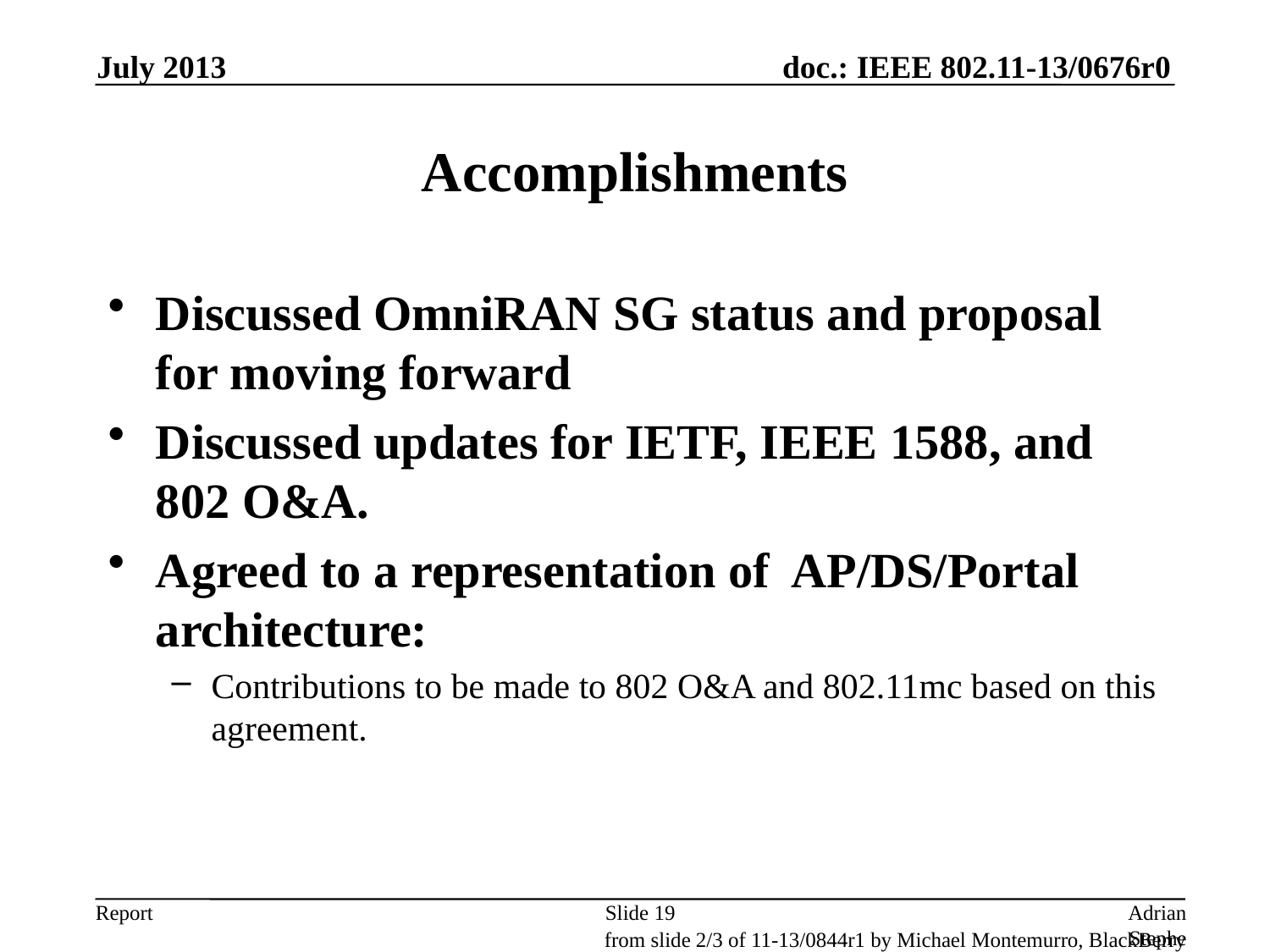

July 2013
# Accomplishments
Discussed OmniRAN SG status and proposal for moving forward
Discussed updates for IETF, IEEE 1588, and 802 O&A.
Agreed to a representation of  AP/DS/Portal architecture:
Contributions to be made to 802 O&A and 802.11mc based on this agreement.

Slide 19
Adrian Stephens, Intel Corporation
from slide 2/3 of 11-13/0844r1 by Michael Montemurro, BlackBerry